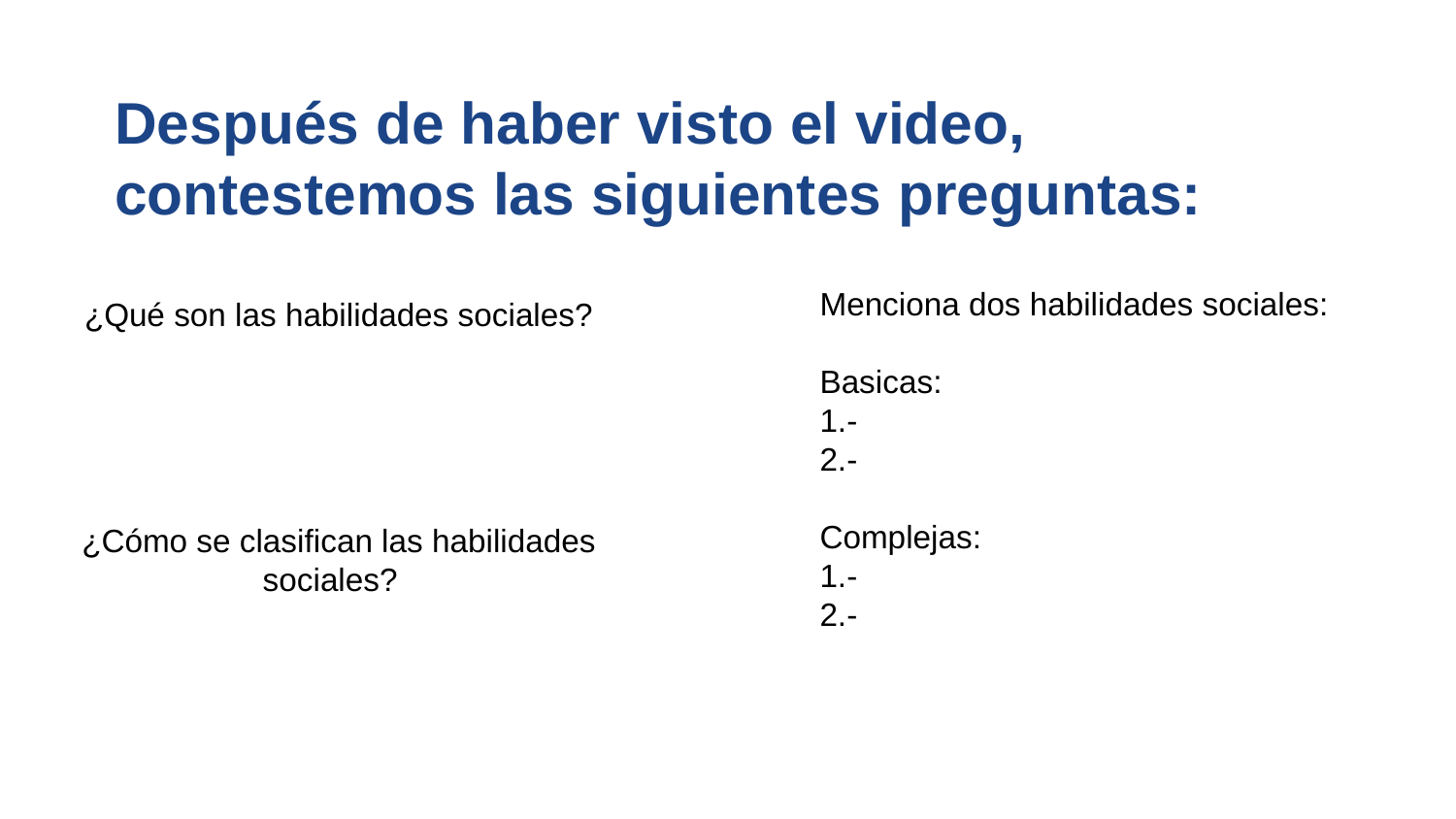

Después de haber visto el video, contestemos las siguientes preguntas:
Menciona dos habilidades sociales:

Basicas:
1.-
2.-

Complejas:
1.-
2.-

¿Qué son las habilidades sociales?
¿Cómo se clasifican las habilidades sociales?